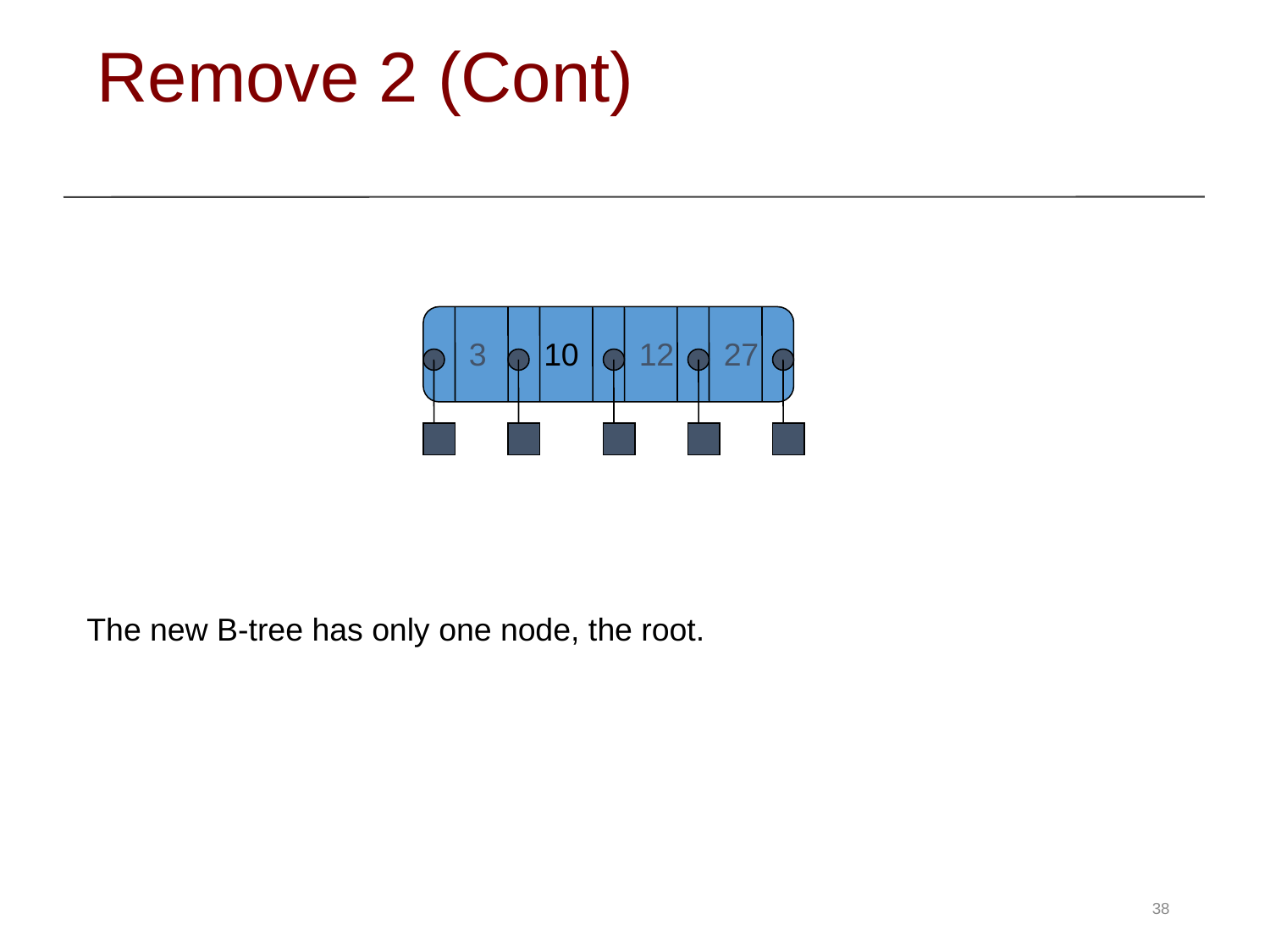

# Remove 2 (Cont)

3
10
12
27

The new B-tree has only one node, the root.
38